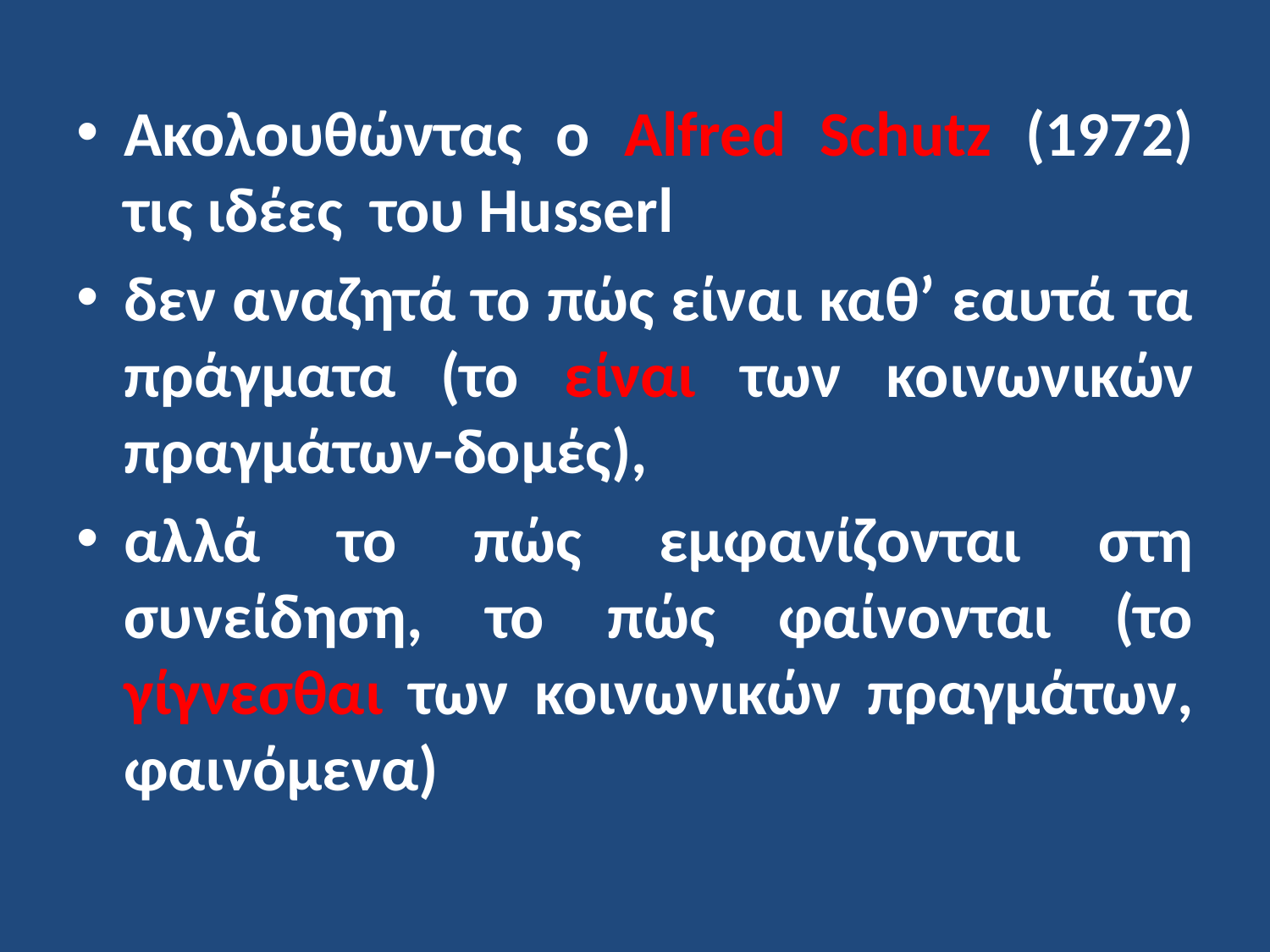

Ακολουθώντας ο Alfred Schutz (1972) τις ιδέες  του Husserl
δεν αναζητά το πώς είναι καθ’ εαυτά τα πράγματα (το είναι των κοινωνικών πραγμάτων-δομές),
αλλά το πώς εμφανίζονται στη συνείδηση, το πώς φαίνονται (το γίγνεσθαι των κοινωνικών πραγμάτων, φαινόμενα)